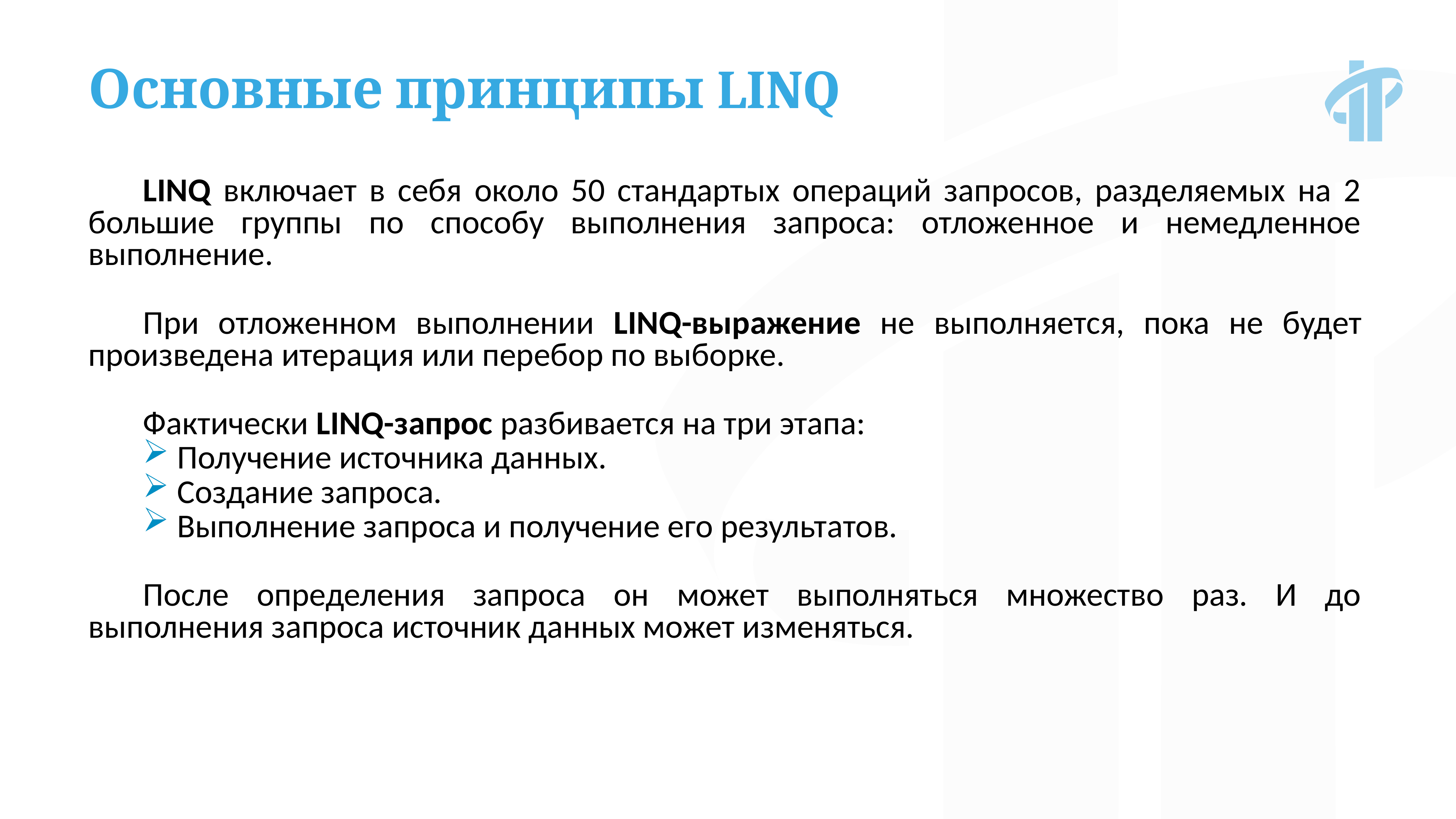

Основные принципы LINQ
LINQ включает в себя около 50 стандартых операций запросов, разделяемых на 2 большие группы по способу выполнения запроса: отложенное и немедленное выполнение.

При отложенном выполнении LINQ-выражение не выполняется, пока не будет произведена итерация или перебор по выборке.

Фактически LINQ-запрос разбивается на три этапа:
Получение источника данных.
Создание запроса.
Выполнение запроса и получение его результатов.

После определения запроса он может выполняться множество раз. И до выполнения запроса источник данных может изменяться.